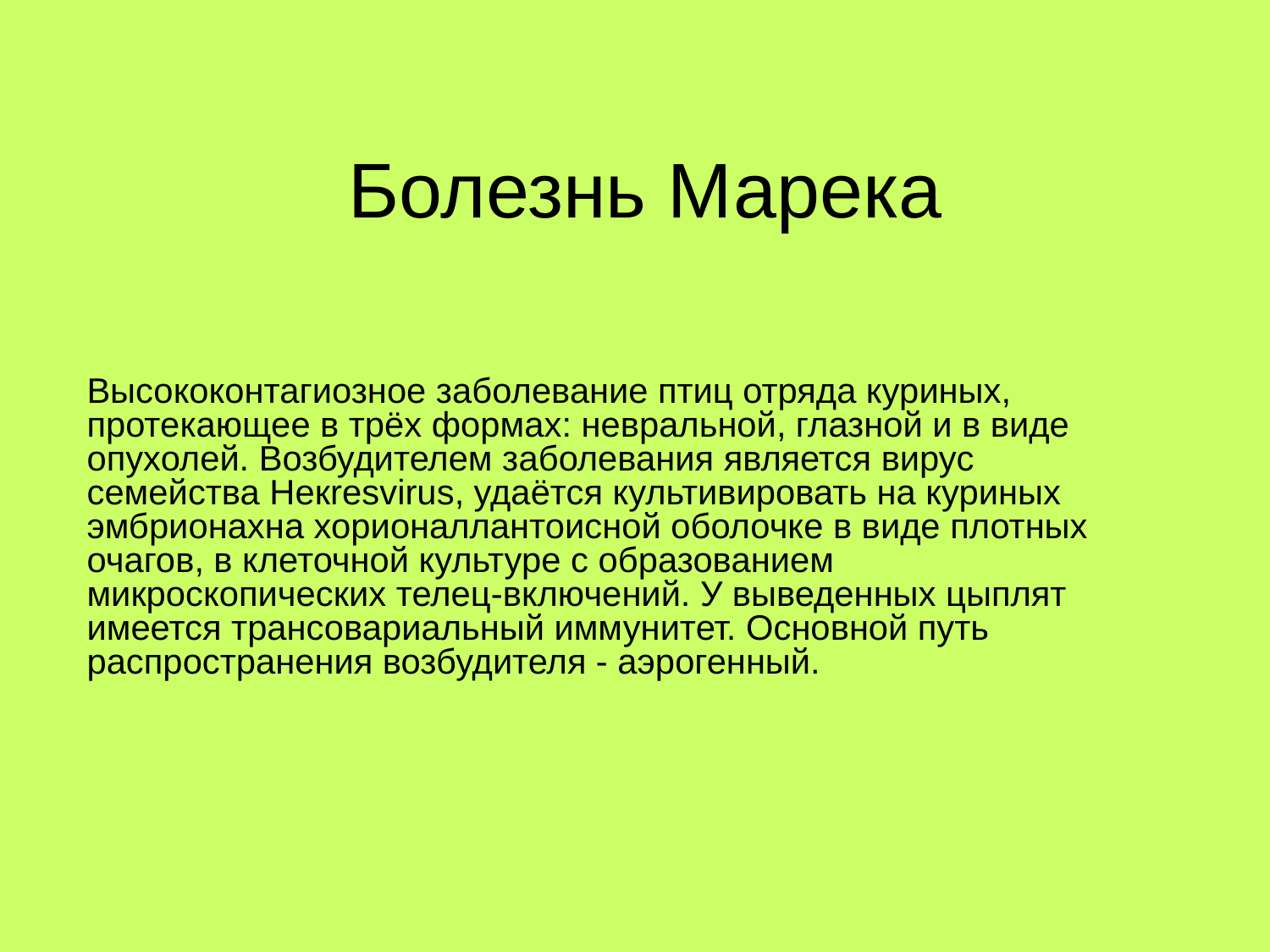

# Болезнь Марека
Высококонтагиозное заболевание птиц отряда куриных, протекающее в трёх формах: невральной, глазной и в виде опухолей. Возбудителем заболевания является вирус семейства Heкresvirus, удаётся культивировать на куриных эмбрионахна хорионаллантоисной оболочке в виде плотных очагов, в клеточной культуре с образованием микроскопических телец-включений. У выведенных цыплят имеется трансовариальный иммунитет. Основной путь распространения возбудителя - аэрогенный.